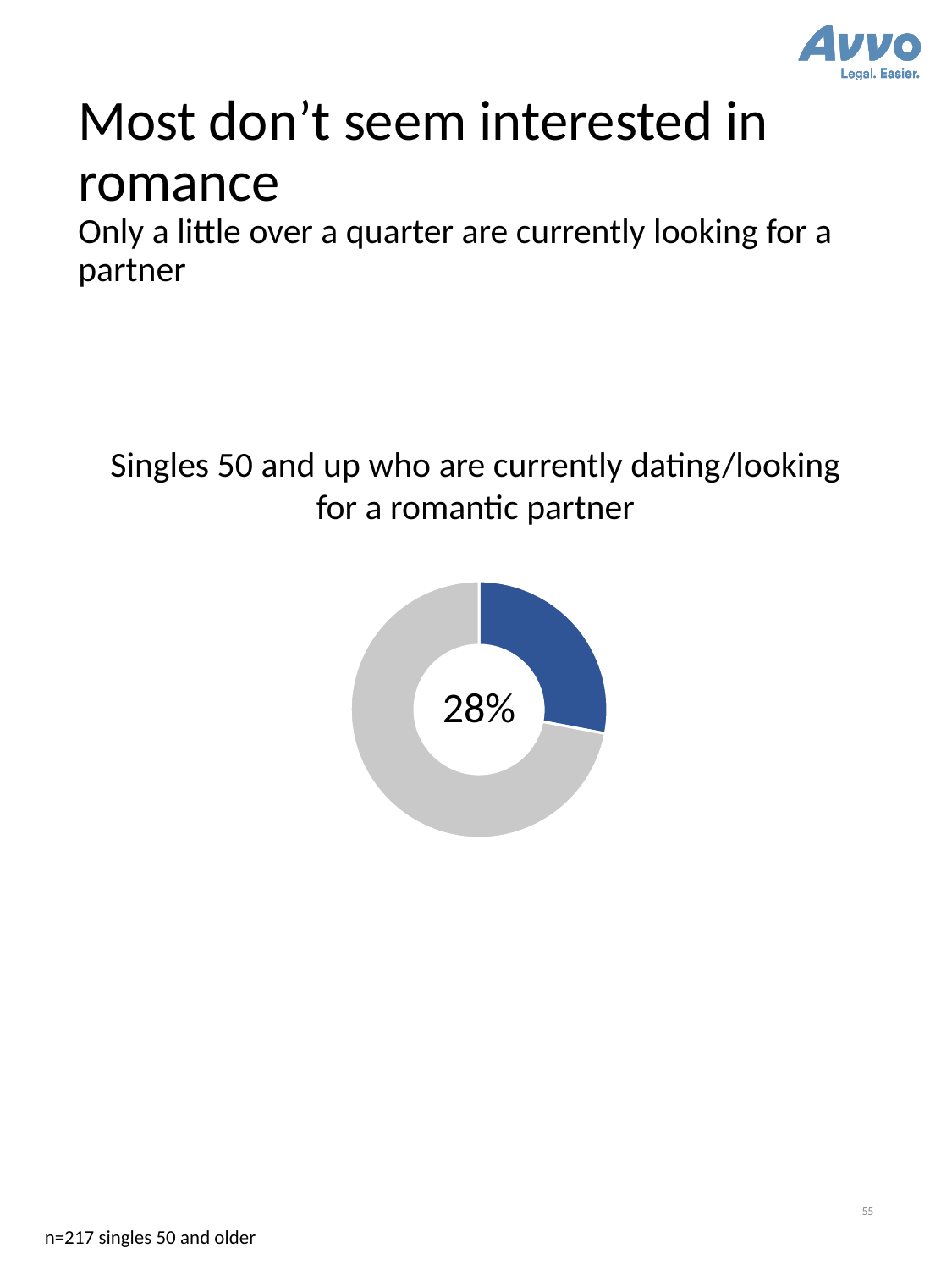

# Most don’t seem interested in romance Only a little over a quarter are currently looking for a partner
Singles 50 and up who are currently dating/looking for a romantic partner

### Chart

| Category | Sales |
|---|---|
| 1st Qtr | 0.28 |
| 2nd Qtr | 0.72 |
28%
55
n=217 singles 50 and older